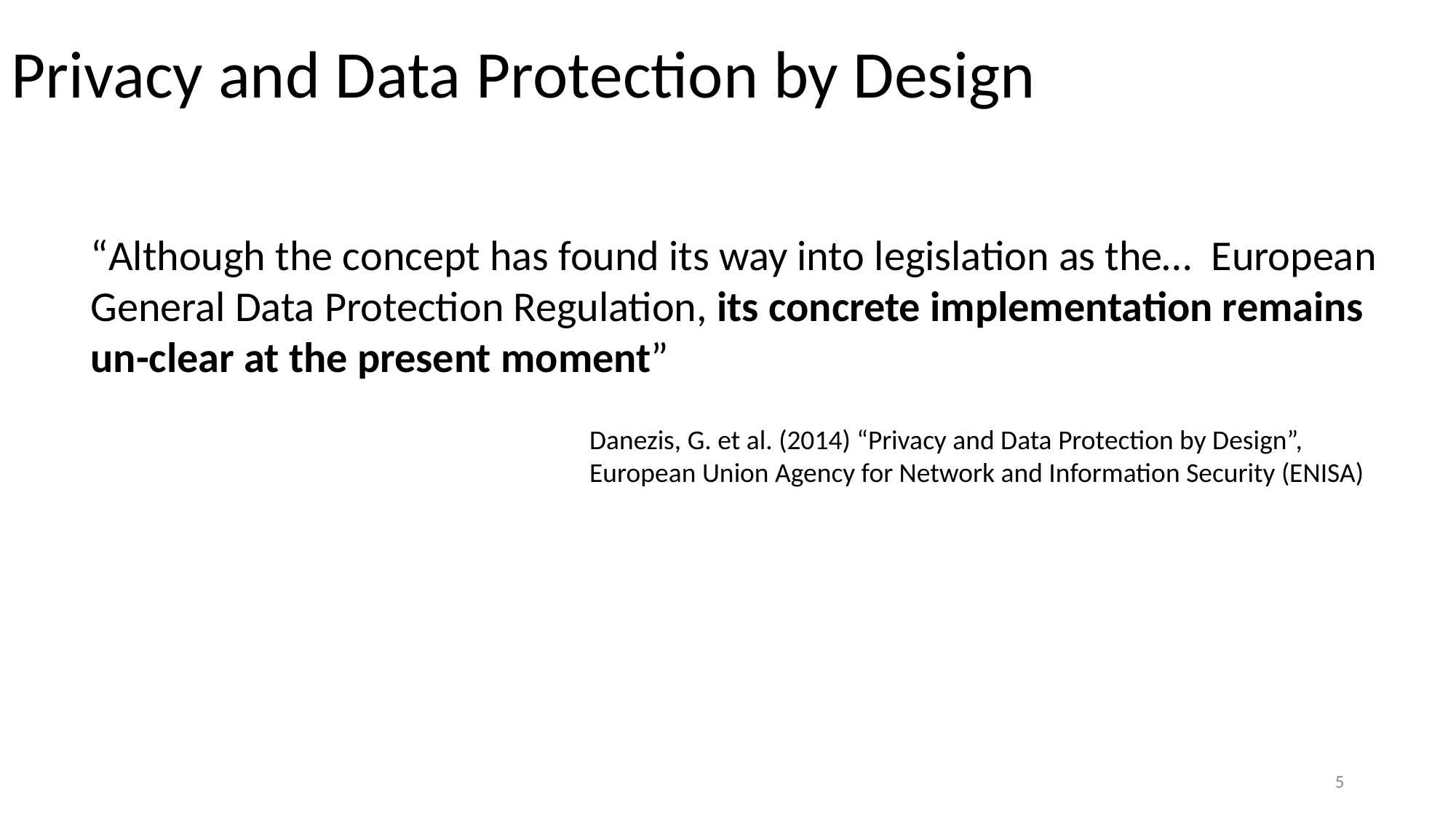

# Privacy and Data Protection by Design
“Although the concept has found its way into legislation as the…  European General Data Protection Regulation, its concrete implementation remains un-clear at the present moment”
Danezis, G. et al. (2014) “Privacy and Data Protection by Design”,
European Union Agency for Network and Information Security (ENISA)
5